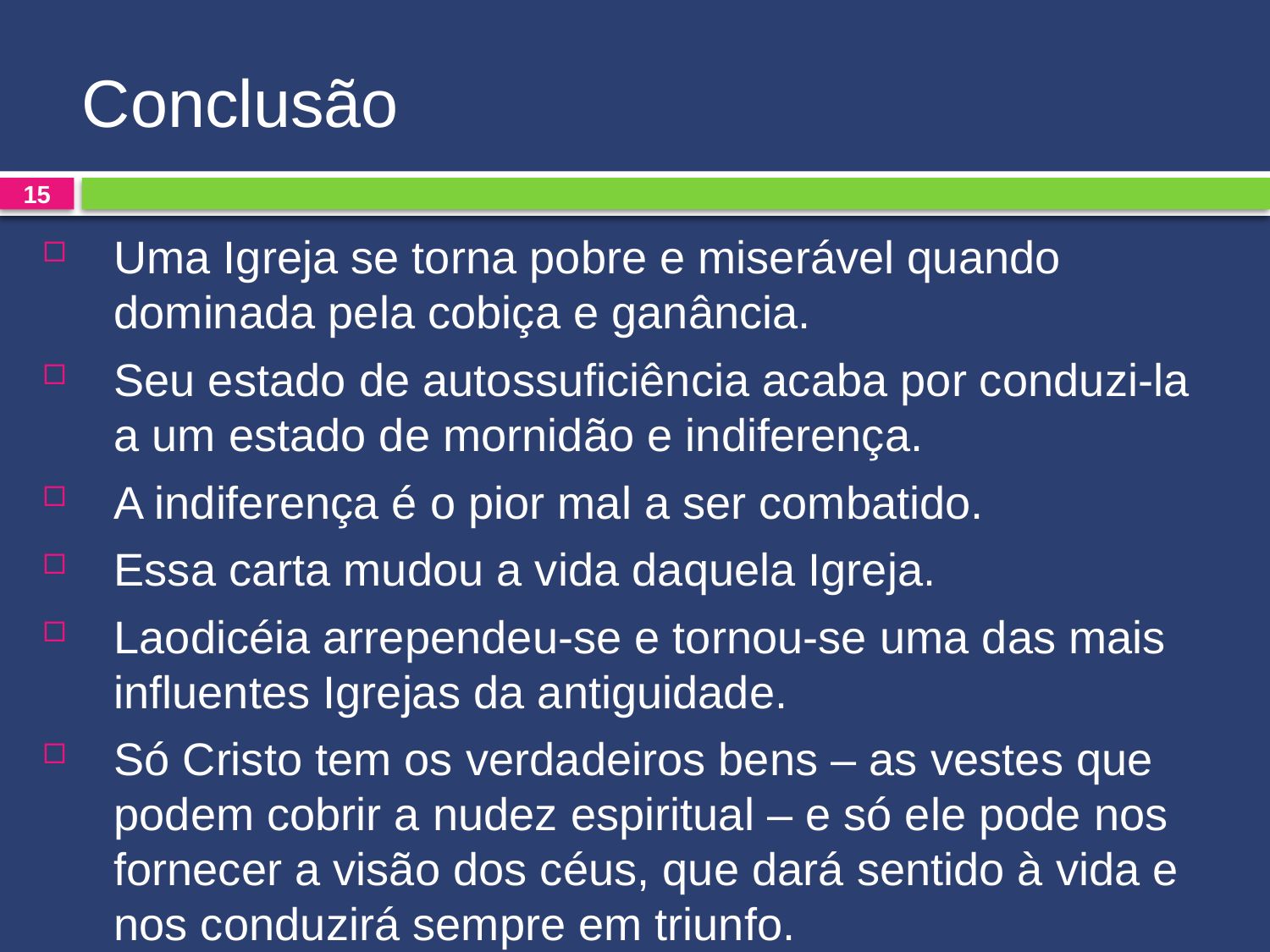

# Conclusão
15
Uma Igreja se torna pobre e miserável quando dominada pela cobiça e ganância.
Seu estado de autossuficiência acaba por conduzi-la a um estado de mornidão e indiferença.
A indiferença é o pior mal a ser combatido.
Essa carta mudou a vida daquela Igreja.
Laodicéia arrependeu-se e tornou-se uma das mais influentes Igrejas da antiguidade.
Só Cristo tem os verdadeiros bens – as vestes que podem cobrir a nudez espiritual – e só ele pode nos fornecer a visão dos céus, que dará sentido à vida e nos conduzirá sempre em triunfo.